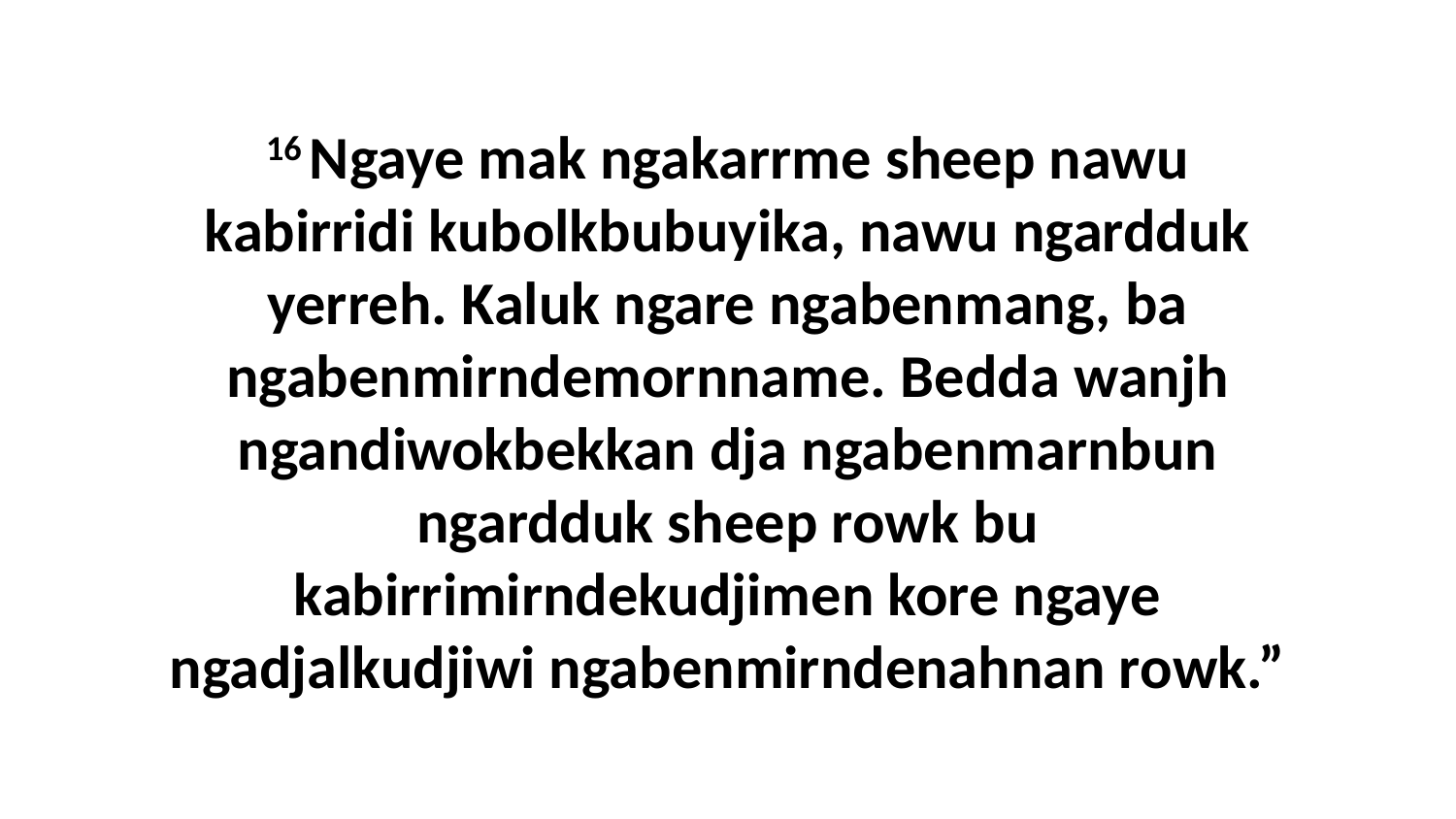

16 Ngaye mak ngakarrme sheep nawu kabirridi kubolkbubuyika, nawu ngardduk yerreh. Kaluk ngare ngabenmang, ba ngabenmirndemornname. Bedda wanjh ngandiwokbekkan dja ngabenmarnbun ngardduk sheep rowk bu kabirrimirndekudjimen kore ngaye ngadjalkudjiwi ngabenmirndenahnan rowk.”